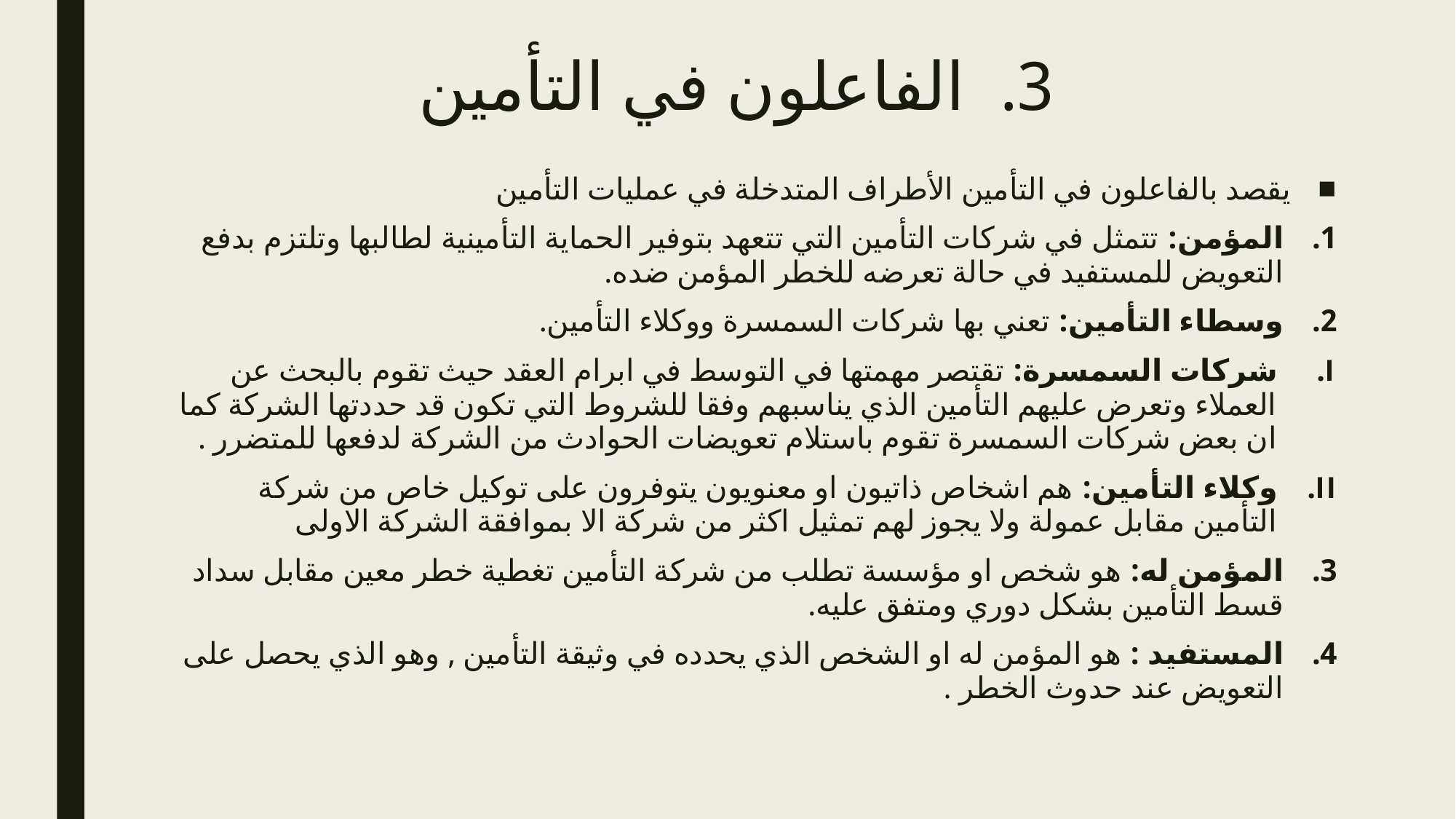

# الفاعلون في التأمين
يقصد بالفاعلون في التأمين الأطراف المتدخلة في عمليات التأمين
المؤمن: تتمثل في شركات التأمين التي تتعهد بتوفير الحماية التأمينية لطالبها وتلتزم بدفع التعويض للمستفيد في حالة تعرضه للخطر المؤمن ضده.
وسطاء التأمين: تعني بها شركات السمسرة ووكلاء التأمين.
شركات السمسرة: تقتصر مهمتها في التوسط في ابرام العقد حيث تقوم بالبحث عن العملاء وتعرض عليهم التأمين الذي يناسبهم وفقا للشروط التي تكون قد حددتها الشركة كما ان بعض شركات السمسرة تقوم باستلام تعويضات الحوادث من الشركة لدفعها للمتضرر .
وكلاء التأمين: هم اشخاص ذاتيون او معنويون يتوفرون على توكيل خاص من شركة التأمين مقابل عمولة ولا يجوز لهم تمثيل اكثر من شركة الا بموافقة الشركة الاولى
المؤمن له: هو شخص او مؤسسة تطلب من شركة التأمين تغطية خطر معين مقابل سداد قسط التأمين بشكل دوري ومتفق عليه.
المستفيد : هو المؤمن له او الشخص الذي يحدده في وثيقة التأمين , وهو الذي يحصل على التعويض عند حدوث الخطر .